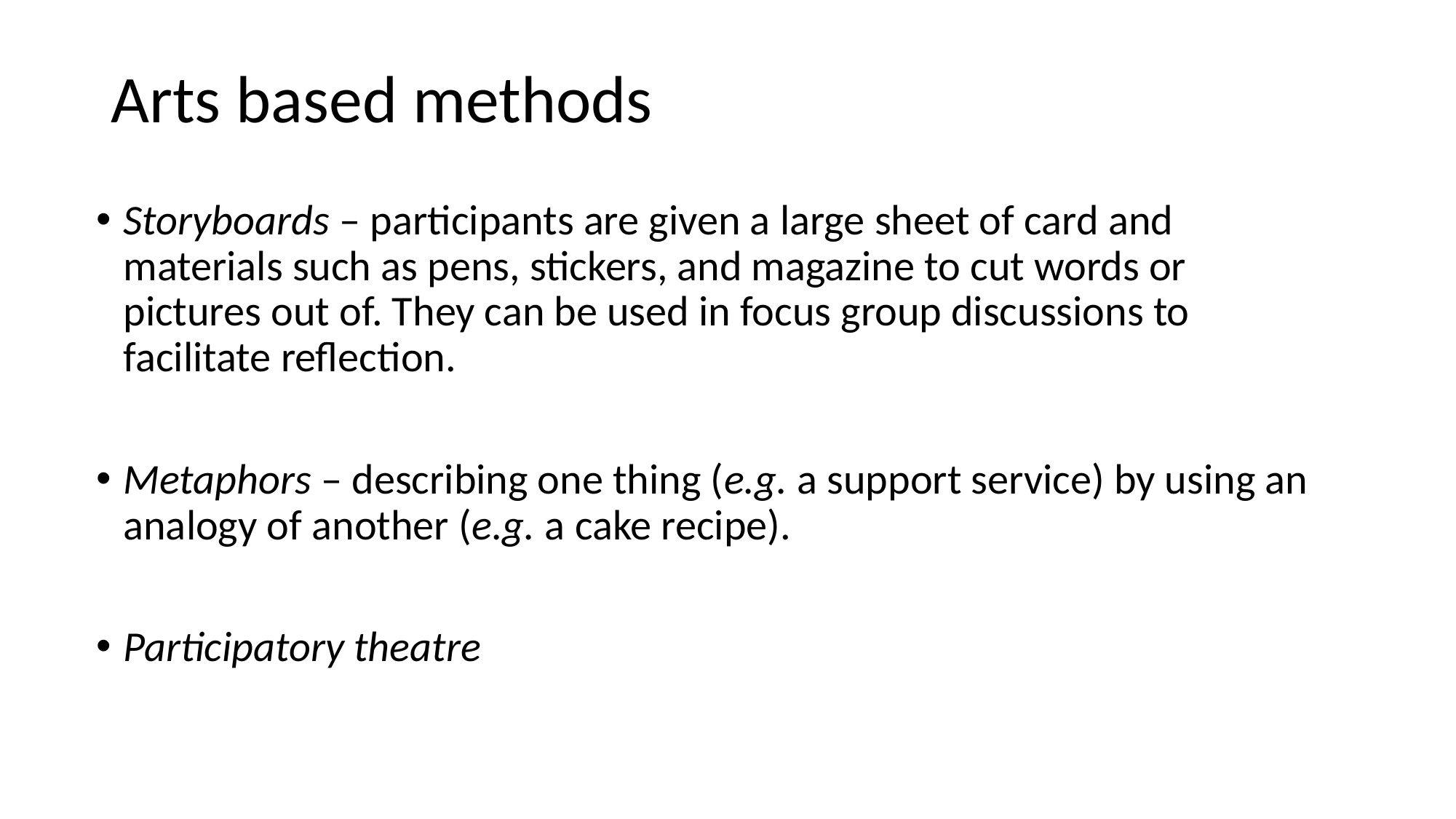

# Arts based methods
Storyboards – participants are given a large sheet of card and materials such as pens, stickers, and magazine to cut words or pictures out of. They can be used in focus group discussions to facilitate reflection.

Metaphors – describing one thing (e.g. a support service) by using an analogy of another (e.g. a cake recipe).

Participatory theatre